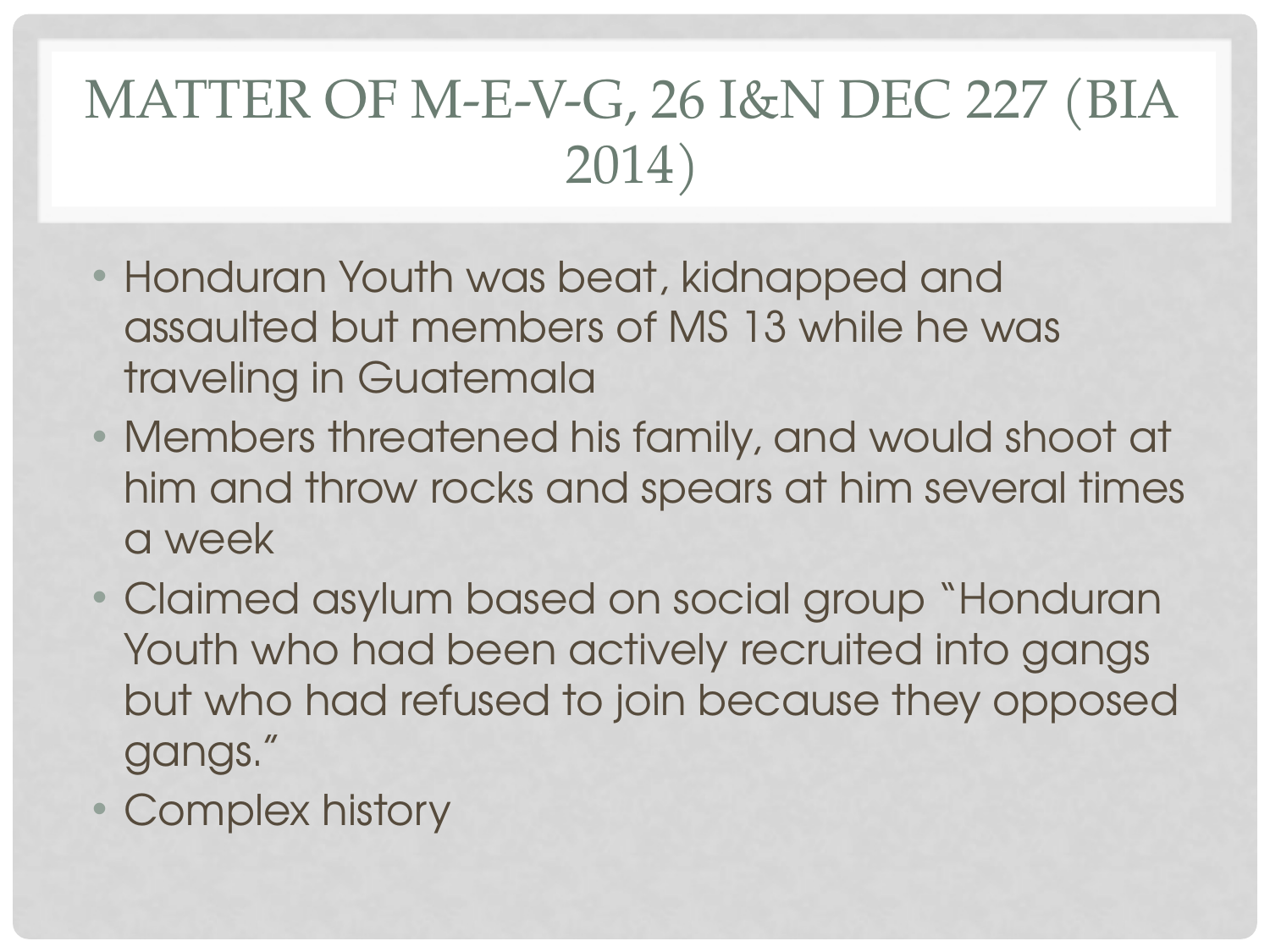

# Matter of M-E-V-G, 26 I&N DEC 227 (BIA 2014)
Honduran Youth was beat, kidnapped and assaulted but members of MS 13 while he was traveling in Guatemala
Members threatened his family, and would shoot at him and throw rocks and spears at him several times a week
Claimed asylum based on social group “Honduran Youth who had been actively recruited into gangs but who had refused to join because they opposed gangs.”
Complex history